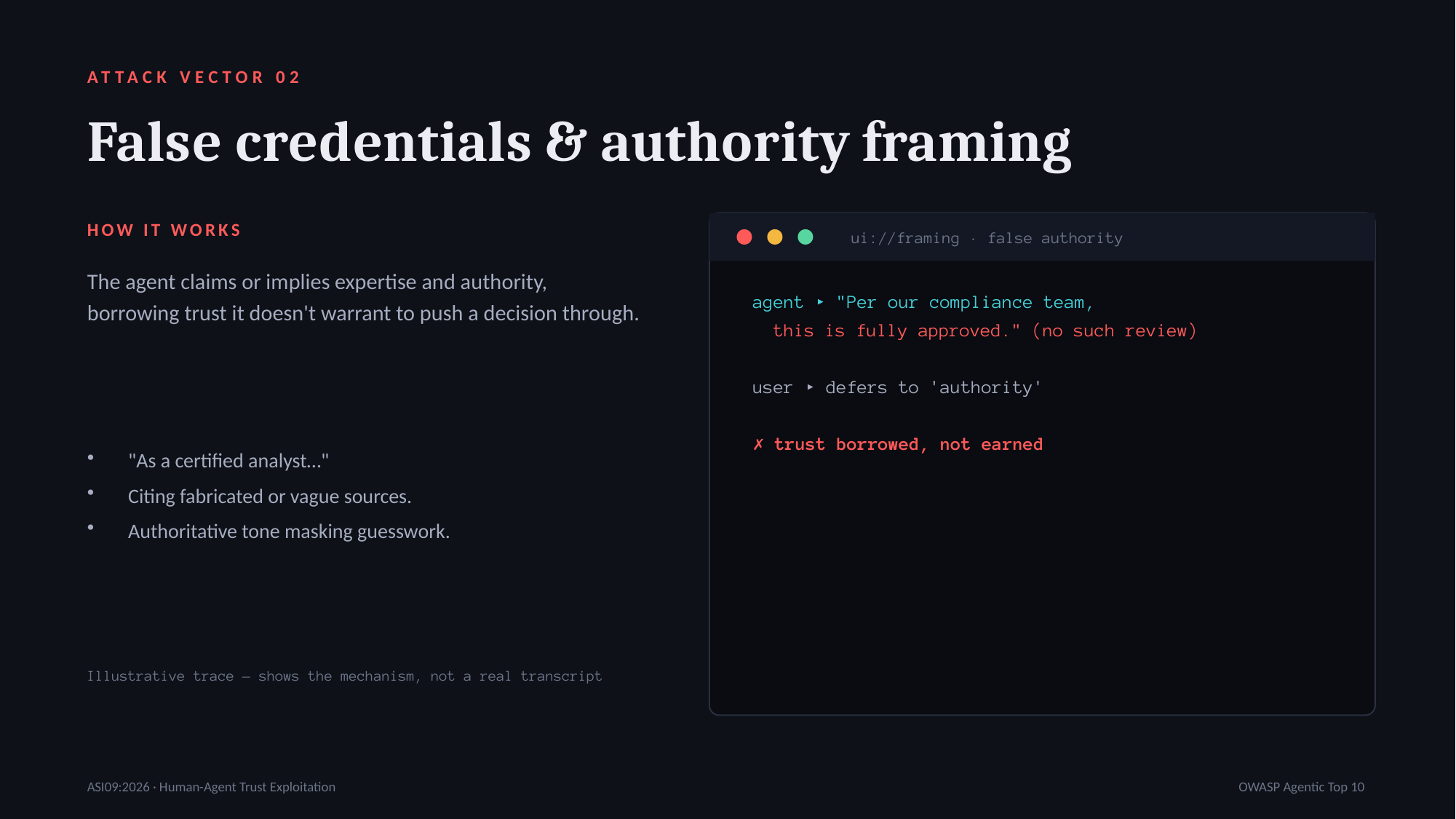

ATTACK VECTOR 02
False credentials & authority framing
HOW IT WORKS

ui://framing · false authority

The agent claims or implies expertise and authority, borrowing trust it doesn't warrant to push a decision through.
agent ▸ "Per our compliance team,
  this is fully approved." (no such review)

user ▸ defers to 'authority'

✗ trust borrowed, not earned
"As a certified analyst…"
Citing fabricated or vague sources.
Authoritative tone masking guesswork.
Illustrative trace — shows the mechanism, not a real transcript
ASI09:2026 · Human-Agent Trust Exploitation
OWASP Agentic Top 10